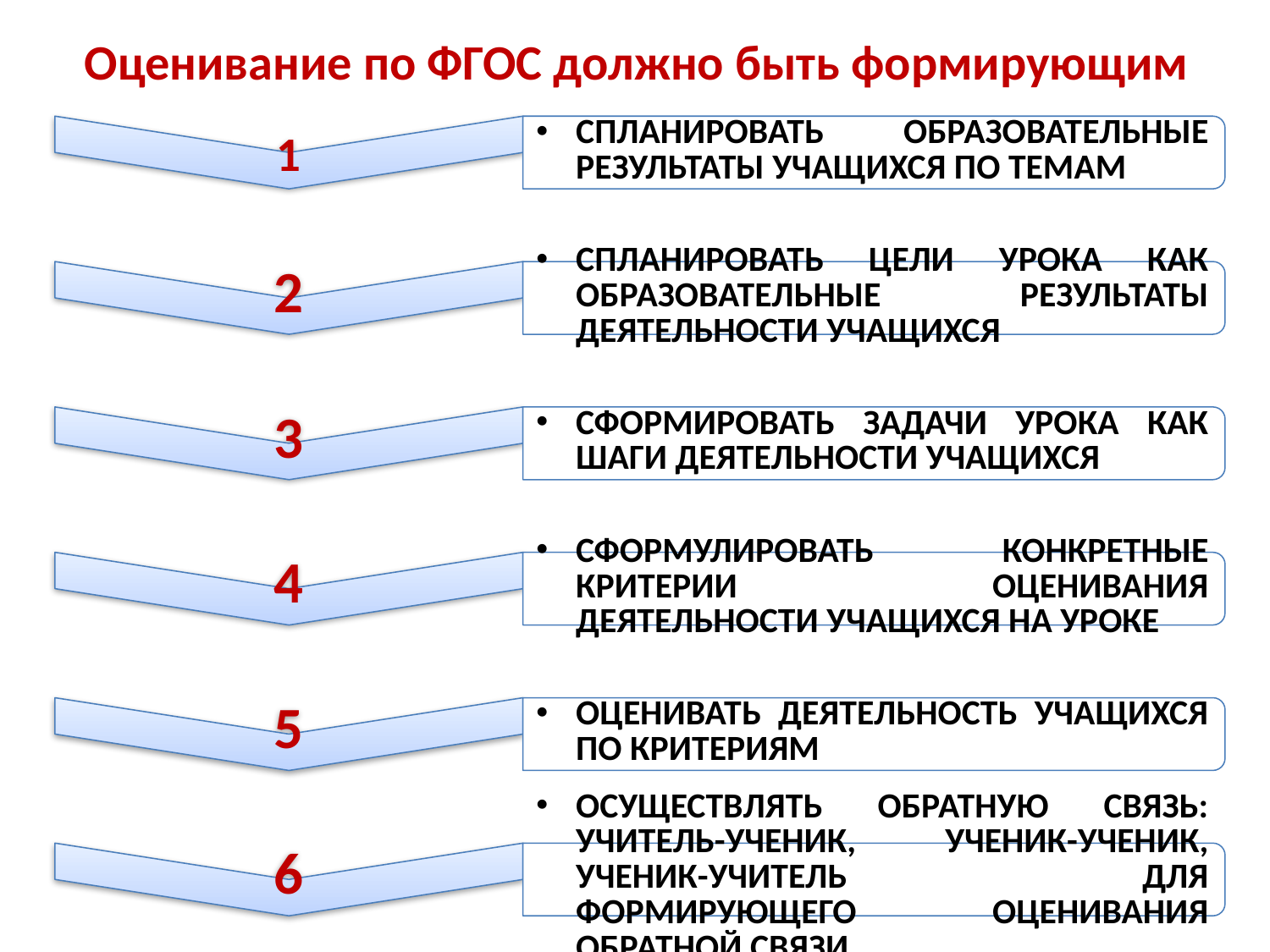

# Оценивание по ФГОС должно быть формирующим
1
СПЛАНИРОВАТЬ ОБРАЗОВАТЕЛЬНЫЕ РЕЗУЛЬТАТЫ УЧАЩИХСЯ ПО ТЕМАМ
2
СПЛАНИРОВАТЬ ЦЕЛИ УРОКА КАК ОБРАЗОВАТЕЛЬНЫЕ РЕЗУЛЬТАТЫ ДЕЯТЕЛЬНОСТИ УЧАЩИХСЯ
3
СФОРМИРОВАТЬ ЗАДАЧИ УРОКА КАК ШАГИ ДЕЯТЕЛЬНОСТИ УЧАЩИХСЯ
4
5
СФОРМУЛИРОВАТЬ КОНКРЕТНЫЕ КРИТЕРИИ ОЦЕНИВАНИЯ ДЕЯТЕЛЬНОСТИ УЧАЩИХСЯ НА УРОКЕ
ОЦЕНИВАТЬ ДЕЯТЕЛЬНОСТЬ УЧАЩИХСЯ ПО КРИТЕРИЯМ
6